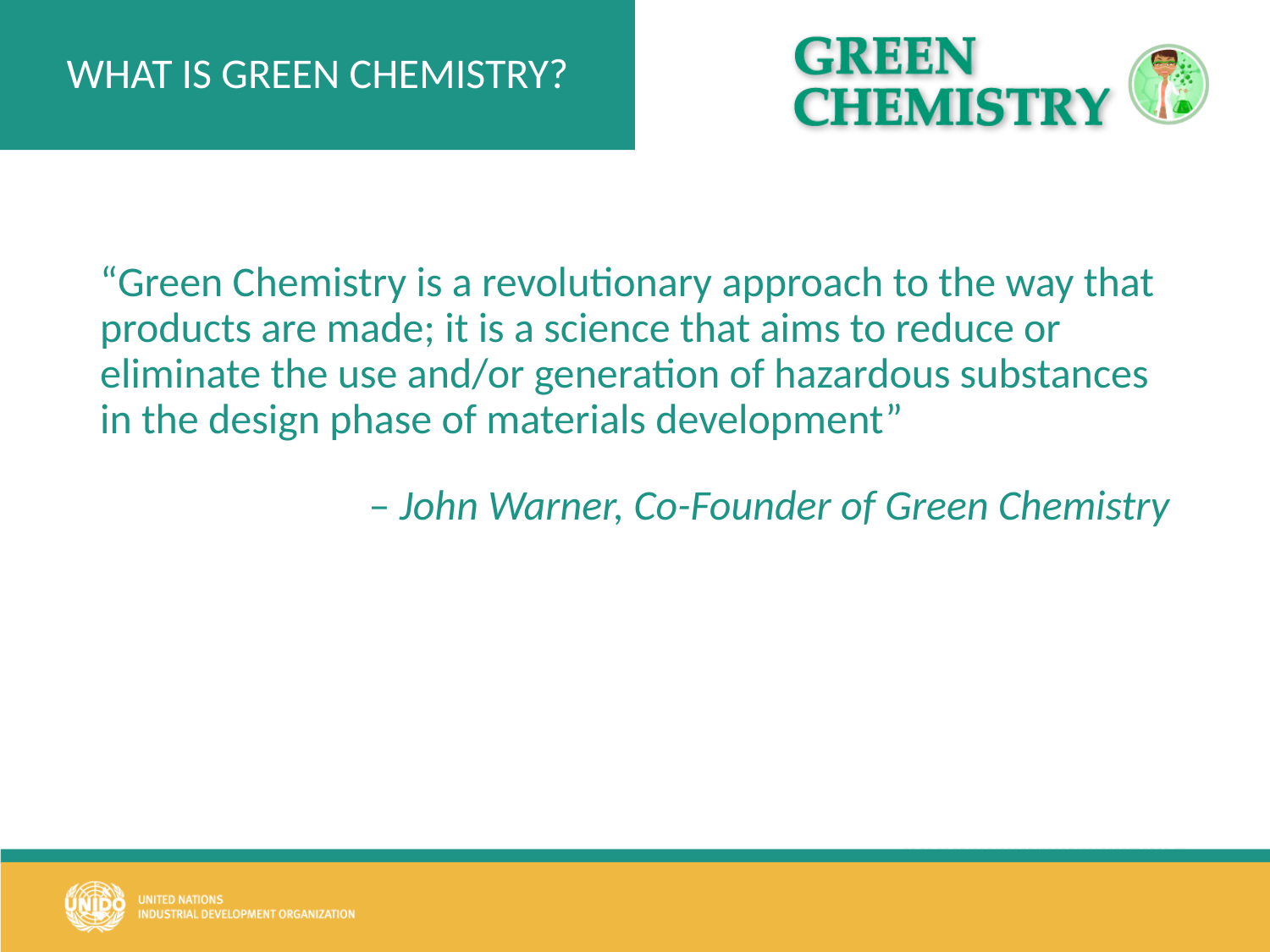

# WHAT IS GREEN CHEMISTRY?
“Green Chemistry is a revolutionary approach to the way that products are made; it is a science that aims to reduce or eliminate the use and/or generation of hazardous substances in the design phase of materials development”

– John Warner, Co-Founder of Green Chemistry